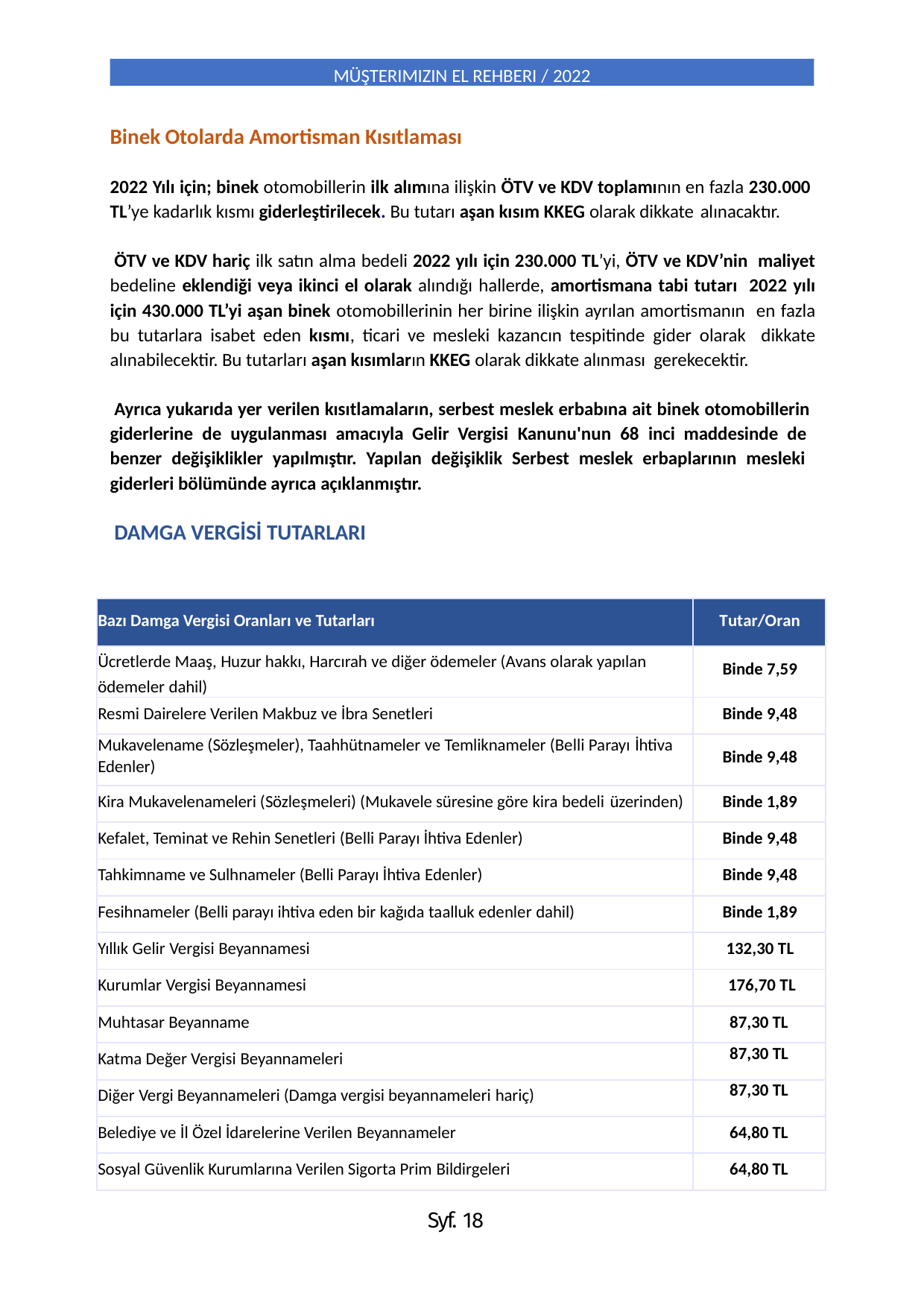

MÜŞTERIMIZIN EL REHBERI / 2022
Binek Otolarda Amortisman Kısıtlaması

2022 Yılı için; binek otomobillerin ilk alımına ilişkin ÖTV ve KDV toplamının en fazla 230.000  TL’ye kadarlık kısmı giderleştirilecek. Bu tutarı aşan kısım KKEG olarak dikkate alınacaktır.

ÖTV ve KDV hariç ilk satın alma bedeli 2022 yılı için 230.000 TL’yi, ÖTV ve KDV’nin  maliyet bedeline eklendiği veya ikinci el olarak alındığı hallerde, amortismana tabi tutarı  2022 yılı için 430.000 TL’yi aşan binek otomobillerinin her birine ilişkin ayrılan amortismanın  en fazla bu tutarlara isabet eden kısmı, ticari ve mesleki kazancın tespitinde gider olarak  dikkate alınabilecektir. Bu tutarları aşan kısımların KKEG olarak dikkate alınması  gerekecektir.

Ayrıca yukarıda yer verilen kısıtlamaların, serbest meslek erbabına ait binek otomobillerin  giderlerine de uygulanması amacıyla Gelir Vergisi Kanunu'nun 68 inci maddesinde de  benzer değişiklikler yapılmıştır. Yapılan değişiklik Serbest meslek erbaplarının mesleki  giderleri bölümünde ayrıca açıklanmıştır.

DAMGA VERGİSİ TUTARLARI
| Bazı Damga Vergisi Oranları ve Tutarları | Tutar/Oran |
| --- | --- |
| Ücretlerde Maaş, Huzur hakkı, Harcırah ve diğer ödemeler (Avans olarak yapılan ödemeler dahil) | Binde 7,59 |
| Resmi Dairelere Verilen Makbuz ve İbra Senetleri | Binde 9,48 |
| Mukavelename (Sözleşmeler), Taahhütnameler ve Temliknameler (Belli Parayı İhtiva Edenler) | Binde 9,48 |
| Kira Mukavelenameleri (Sözleşmeleri) (Mukavele süresine göre kira bedeli üzerinden) | Binde 1,89 |
| Kefalet, Teminat ve Rehin Senetleri (Belli Parayı İhtiva Edenler) | Binde 9,48 |
| Tahkimname ve Sulhnameler (Belli Parayı İhtiva Edenler) | Binde 9,48 |
| Fesihnameler (Belli parayı ihtiva eden bir kağıda taalluk edenler dahil) | Binde 1,89 |
| Yıllık Gelir Vergisi Beyannamesi | 132,30 TL |
| Kurumlar Vergisi Beyannamesi | 176,70 TL |
| Muhtasar Beyanname | 87,30 TL |
| Katma Değer Vergisi Beyannameleri | 87,30 TL |
| Diğer Vergi Beyannameleri (Damga vergisi beyannameleri hariç) | 87,30 TL |
| Belediye ve İl Özel İdarelerine Verilen Beyannameler | 64,80 TL |
| Sosyal Güvenlik Kurumlarına Verilen Sigorta Prim Bildirgeleri | 64,80 TL |
Syf. 18